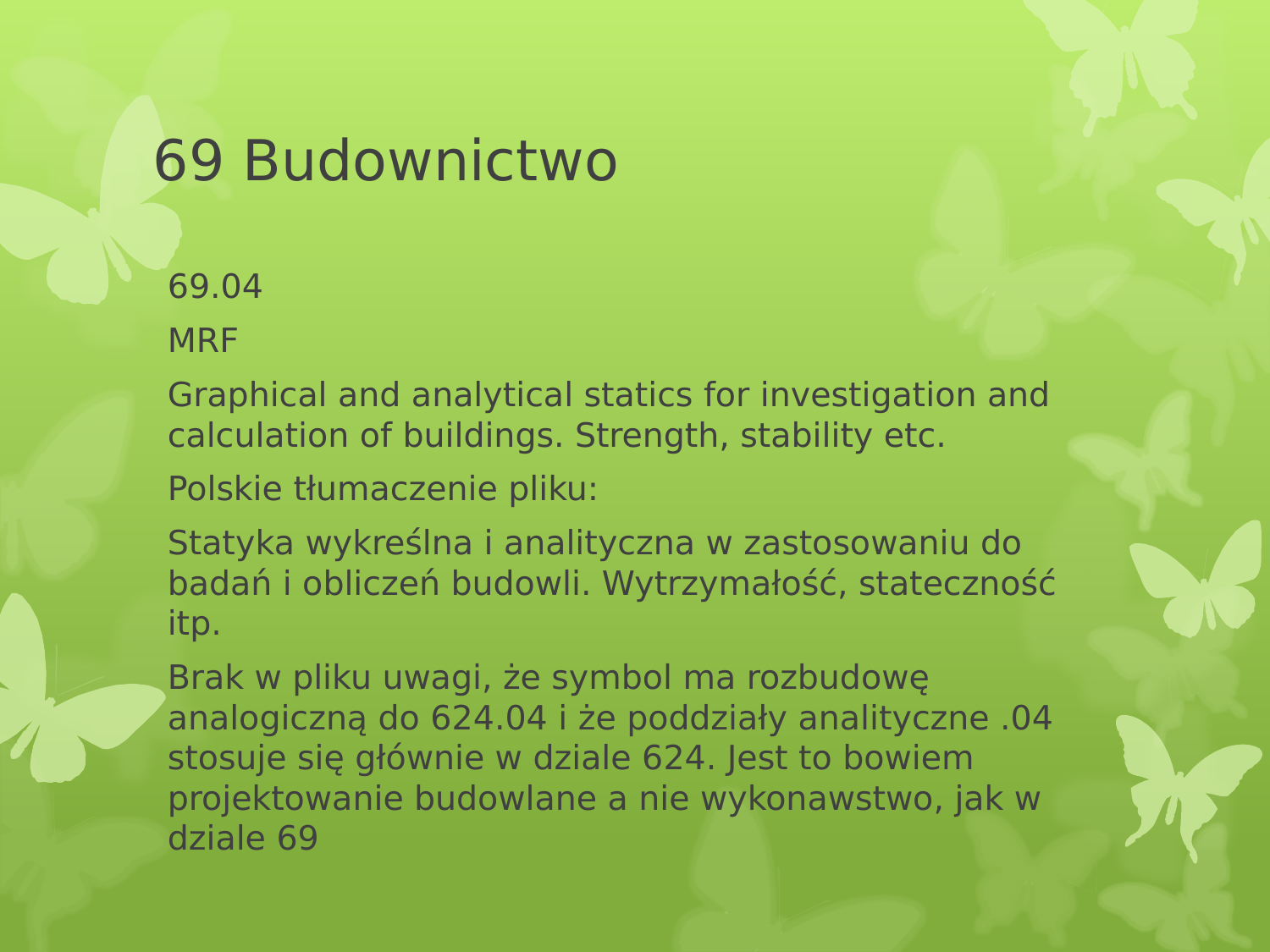

# 69 Budownictwo
69.04
MRF
Graphical and analytical statics for investigation and calculation of buildings. Strength, stability etc.
Polskie tłumaczenie pliku:
Statyka wykreślna i analityczna w zastosowaniu do badań i obliczeń budowli. Wytrzymałość, stateczność itp.
Brak w pliku uwagi, że symbol ma rozbudowę analogiczną do 624.04 i że poddziały analityczne .04 stosuje się głównie w dziale 624. Jest to bowiem projektowanie budowlane a nie wykonawstwo, jak w dziale 69